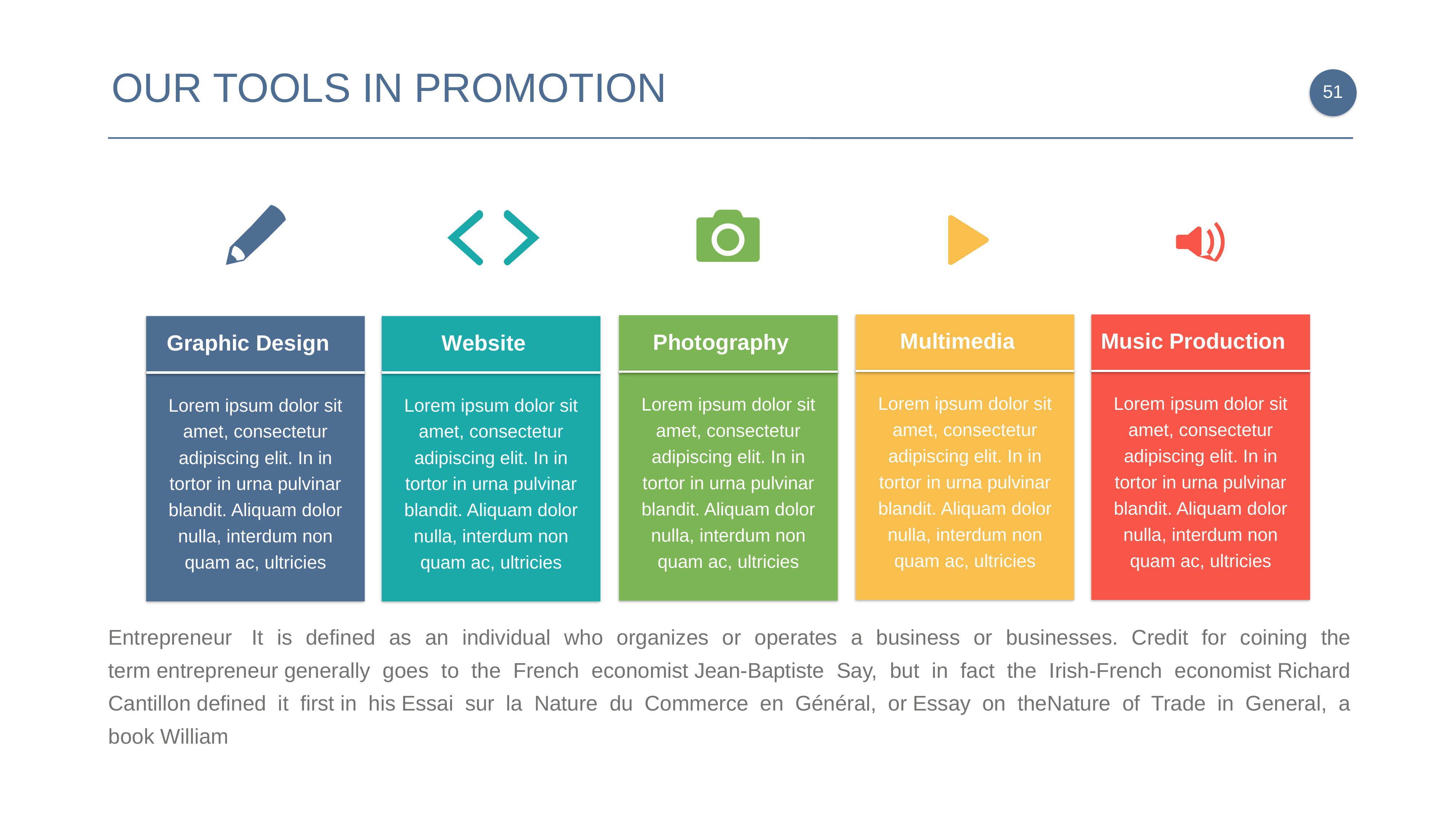

OUR TOOLS IN PROMOTION
51

Multimedia
Music Production
Photography
Graphic Design
Website
Lorem ipsum dolor sit amet, consectetur adipiscing elit. In in tortor in urna pulvinar blandit. Aliquam dolor nulla, interdum non quam ac, ultricies
Lorem ipsum dolor sit amet, consectetur adipiscing elit. In in tortor in urna pulvinar blandit. Aliquam dolor nulla, interdum non quam ac, ultricies
Lorem ipsum dolor sit amet, consectetur adipiscing elit. In in tortor in urna pulvinar blandit. Aliquam dolor nulla, interdum non quam ac, ultricies
Lorem ipsum dolor sit amet, consectetur adipiscing elit. In in tortor in urna pulvinar blandit. Aliquam dolor nulla, interdum non quam ac, ultricies
Lorem ipsum dolor sit amet, consectetur adipiscing elit. In in tortor in urna pulvinar blandit. Aliquam dolor nulla, interdum non quam ac, ultricies
Entrepreneur  It is defined as an individual who organizes or operates a business or businesses. Credit for coining the term entrepreneur generally goes to the French economist Jean-Baptiste Say, but in fact the Irish-French economist Richard Cantillon defined it first in his Essai sur la Nature du Commerce en Général, or Essay on theNature of Trade in General, a book William